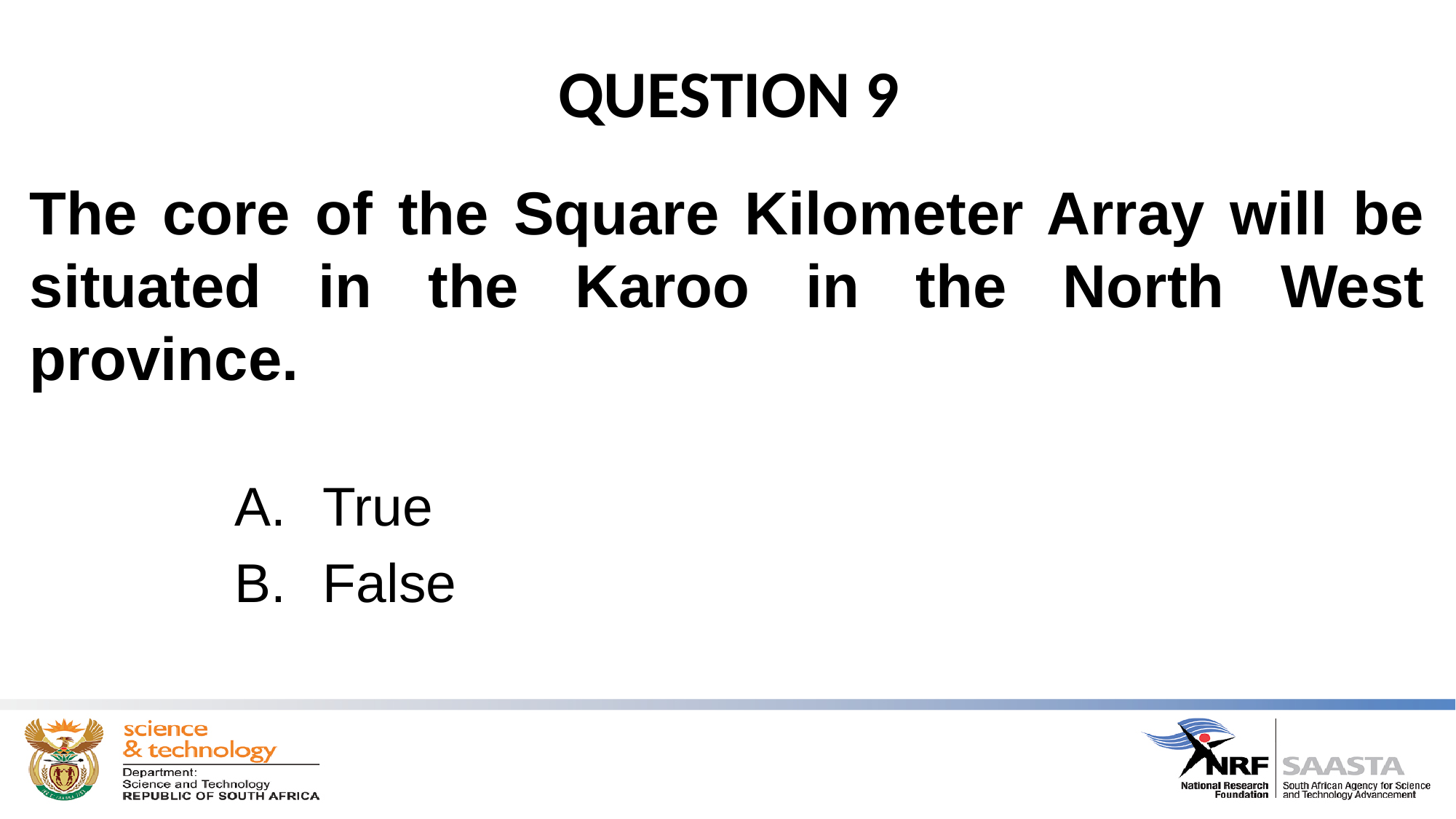

# QUESTION 9
The core of the Square Kilometer Array will be situated in the Karoo in the North West province.

True
False